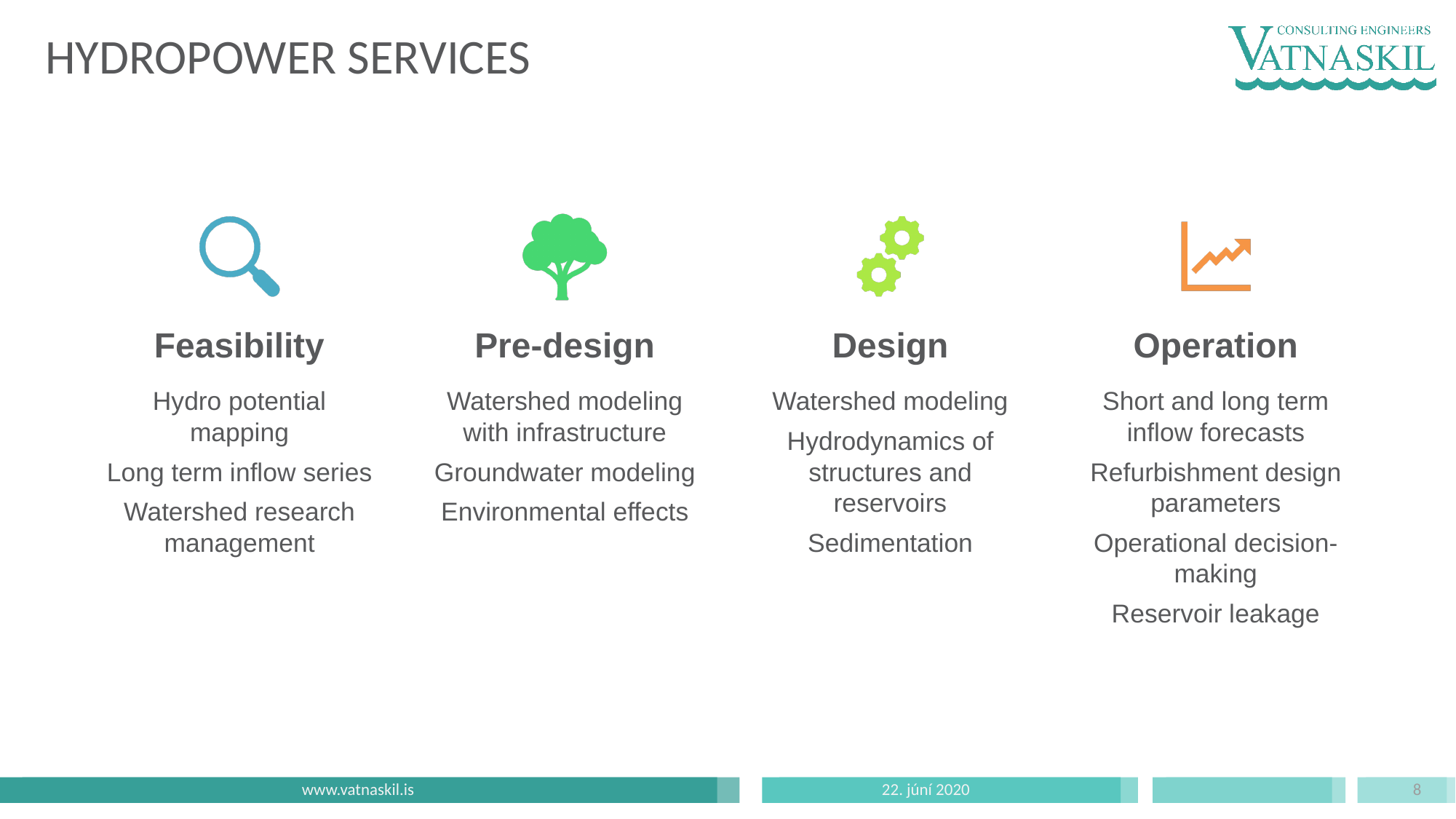

HYDROPOWER SERVICES
Feasibility
Hydro potential mapping
Long term inflow series
Watershed research management
Pre-design
Watershed modeling with infrastructure
Groundwater modeling
Environmental effects
Design
Watershed modeling
Hydrodynamics of structures and reservoirs
Sedimentation
Operation
Short and long term inflow forecasts
Refurbishment design parameters
Operational decision-making
Reservoir leakage
www.vatnaskil.is
22. júní 2020
8